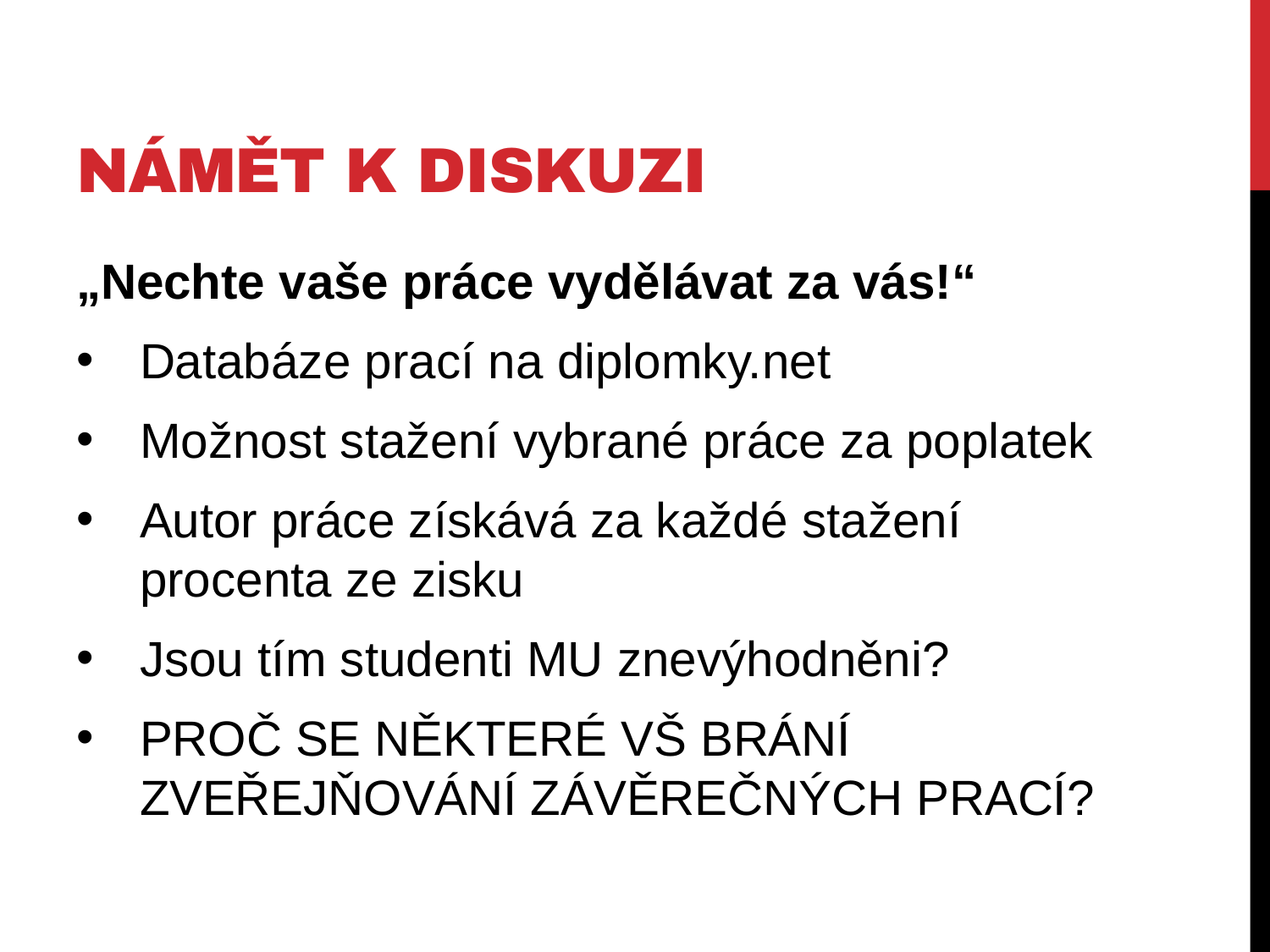

# Námět k diskuzi
„Nechte vaše práce vydělávat za vás!“
Databáze prací na diplomky.net
Možnost stažení vybrané práce za poplatek
Autor práce získává za každé stažení procenta ze zisku
Jsou tím studenti MU znevýhodněni?
PROČ SE NĚKTERÉ VŠ BRÁNÍ ZVEŘEJŇOVÁNÍ ZÁVĚREČNÝCH PRACÍ?